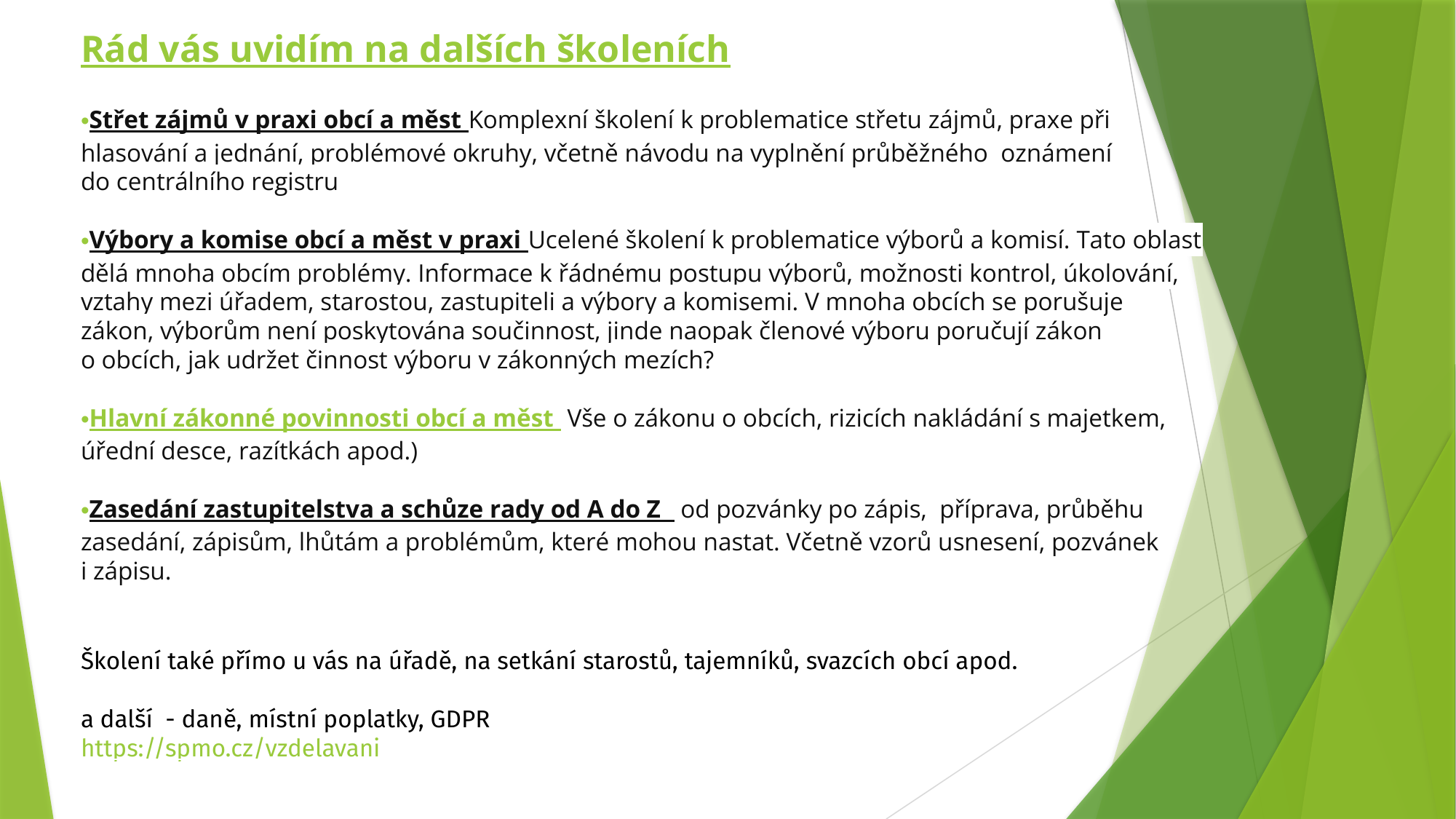

Rád vás uvidím na dalších školeních

Střet zájmů v praxi obcí a měst Komplexní školení k problematice střetu zájmů, praxe při hlasování a jednání, problémové okruhy, včetně návodu na vyplnění průběžného  oznámení do centrálního registru

Výbory a komise obcí a měst v praxi Ucelené školení k problematice výborů a komisí. Tato oblast dělá mnoha obcím problémy. Informace k řádnému postupu výborů, možnosti kontrol, úkolování, vztahy mezi úřadem, starostou, zastupiteli a výbory a komisemi. V mnoha obcích se porušuje zákon, výborům není poskytována součinnost, jinde naopak členové výboru poručují zákon o obcích, jak udržet činnost výboru v zákonných mezích?

Hlavní zákonné povinnosti obcí a měst  Vše o zákonu o obcích, rizicích nakládání s majetkem, úřední desce, razítkách apod.)

Zasedání zastupitelstva a schůze rady od A do Z   od pozvánky po zápis,  příprava, průběhu zasedání, zápisům, lhůtám a problémům, které mohou nastat. Včetně vzorů usnesení, pozvánek i zápisu.

Školení také přímo u vás na úřadě, na setkání starostů, tajemníků, svazcích obcí apod.

a další  - daně, místní poplatky, GDPR
https://spmo.cz/vzdelavani